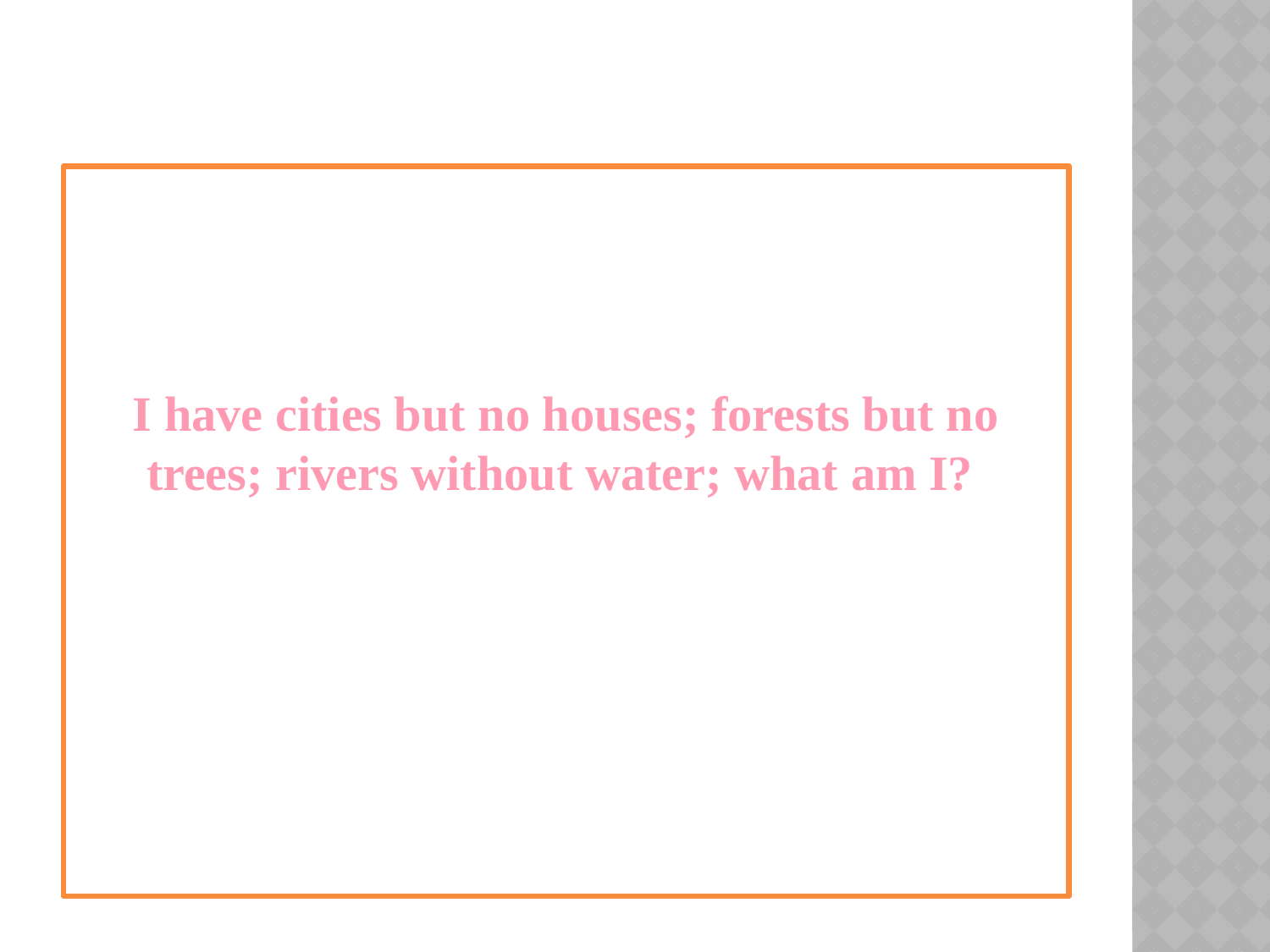

I have cities but no houses; forests but no trees; rivers without water; what am I?